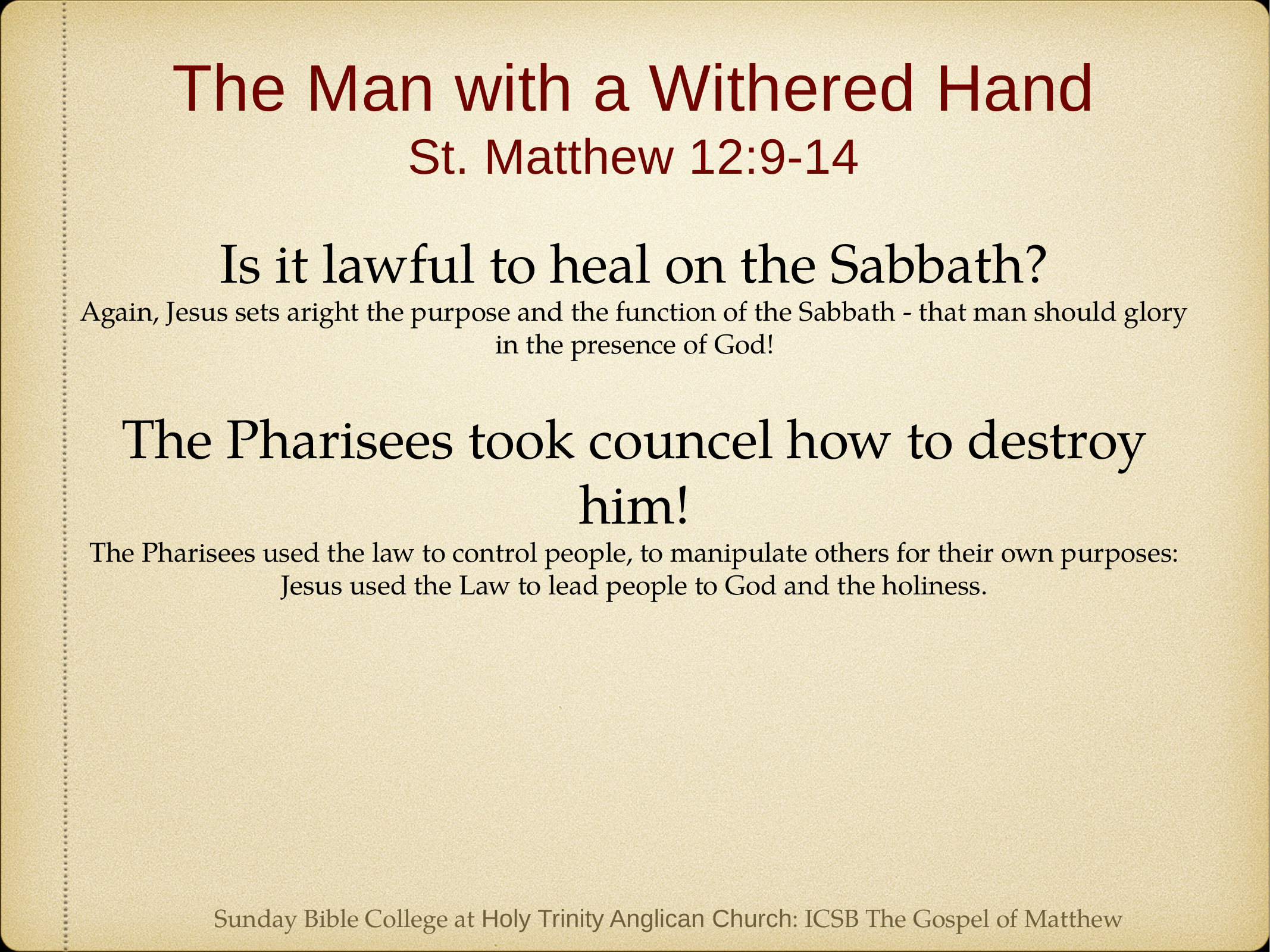

# The Man with a Withered Hand
St. Matthew 12:9-14
Is it lawful to heal on the Sabbath?
Again, Jesus sets aright the purpose and the function of the Sabbath - that man should glory in the presence of God!
The Pharisees took councel how to destroy him!
The Pharisees used the law to control people, to manipulate others for their own purposes: Jesus used the Law to lead people to God and the holiness.
Sunday Bible College at Holy Trinity Anglican Church: ICSB The Gospel of Matthew